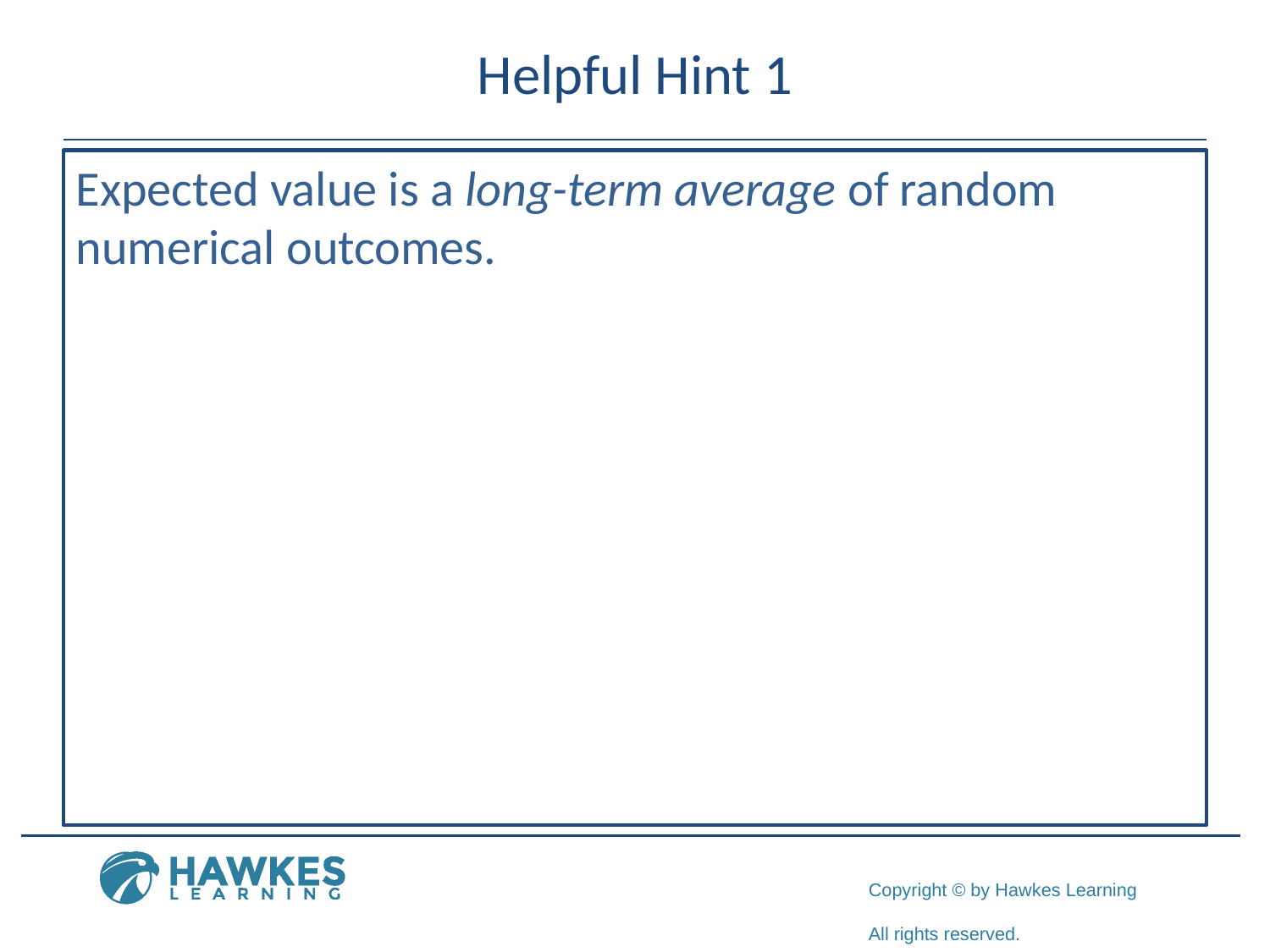

# Helpful Hint 1
Expected value is a long-term average of random numerical outcomes.